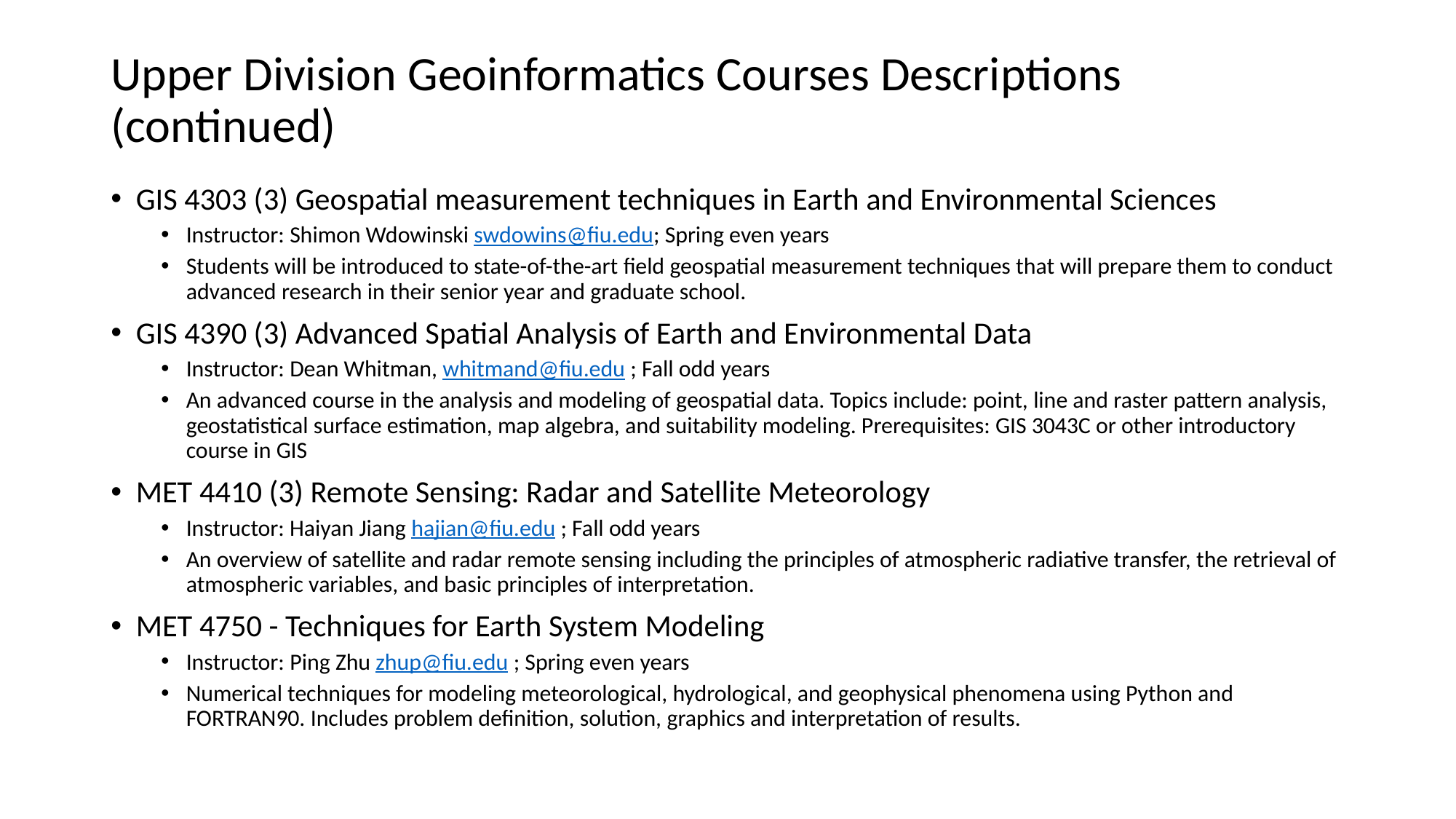

# Upper Division Geoinformatics Courses Descriptions (continued)
GIS 4303 (3) Geospatial measurement techniques in Earth and Environmental Sciences
Instructor: Shimon Wdowinski swdowins@fiu.edu; Spring even years
Students will be introduced to state-of-the-art field geospatial measurement techniques that will prepare them to conduct advanced research in their senior year and graduate school.
GIS 4390 (3) Advanced Spatial Analysis of Earth and Environmental Data
Instructor: Dean Whitman, whitmand@fiu.edu ; Fall odd years
An advanced course in the analysis and modeling of geospatial data. Topics include: point, line and raster pattern analysis, geostatistical surface estimation, map algebra, and suitability modeling. Prerequisites: GIS 3043C or other introductory course in GIS
MET 4410 (3) Remote Sensing: Radar and Satellite Meteorology
Instructor: Haiyan Jiang hajian@fiu.edu ; Fall odd years
An overview of satellite and radar remote sensing including the principles of atmospheric radiative transfer, the retrieval of atmospheric variables, and basic principles of interpretation.
MET 4750 - Techniques for Earth System Modeling
Instructor: Ping Zhu zhup@fiu.edu ; Spring even years
Numerical techniques for modeling meteorological, hydrological, and geophysical phenomena using Python and FORTRAN90. Includes problem definition, solution, graphics and interpretation of results.